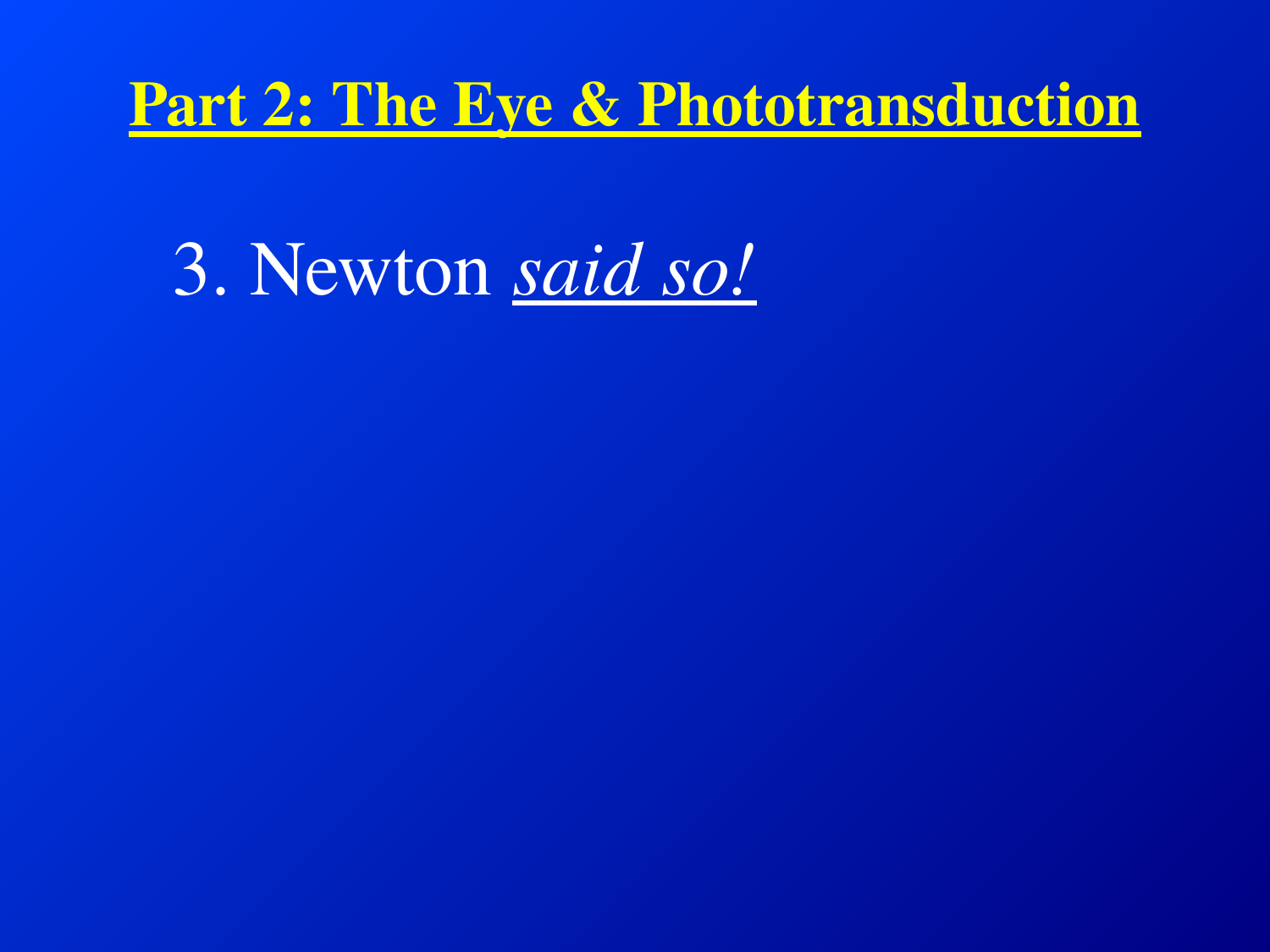

# Part 2: The Eye & Phototransduction
3. Newton said so!